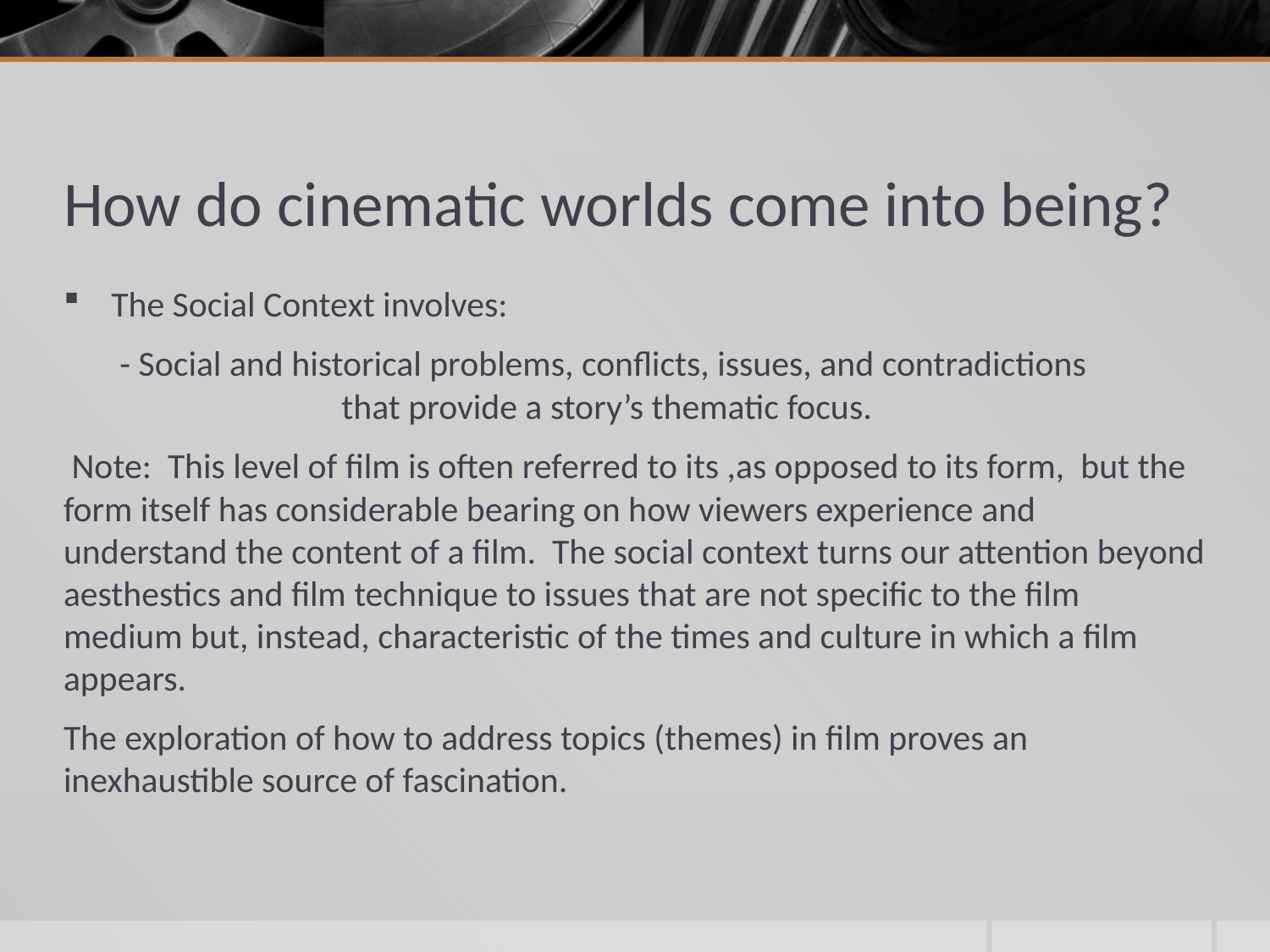

# How do cinematic worlds come into being?
The Social Context involves:
       - Social and historical problems, conflicts, issues, and contradictions 		   that provide a story’s thematic focus.
 Note:  This level of film is often referred to its ,as opposed to its form,  but the form itself has considerable bearing on how viewers experience and understand the content of a film.  The social context turns our attention beyond aesthestics and film technique to issues that are not specific to the film medium but, instead, characteristic of the times and culture in which a film appears.
The exploration of how to address topics (themes) in film proves an inexhaustible source of fascination.